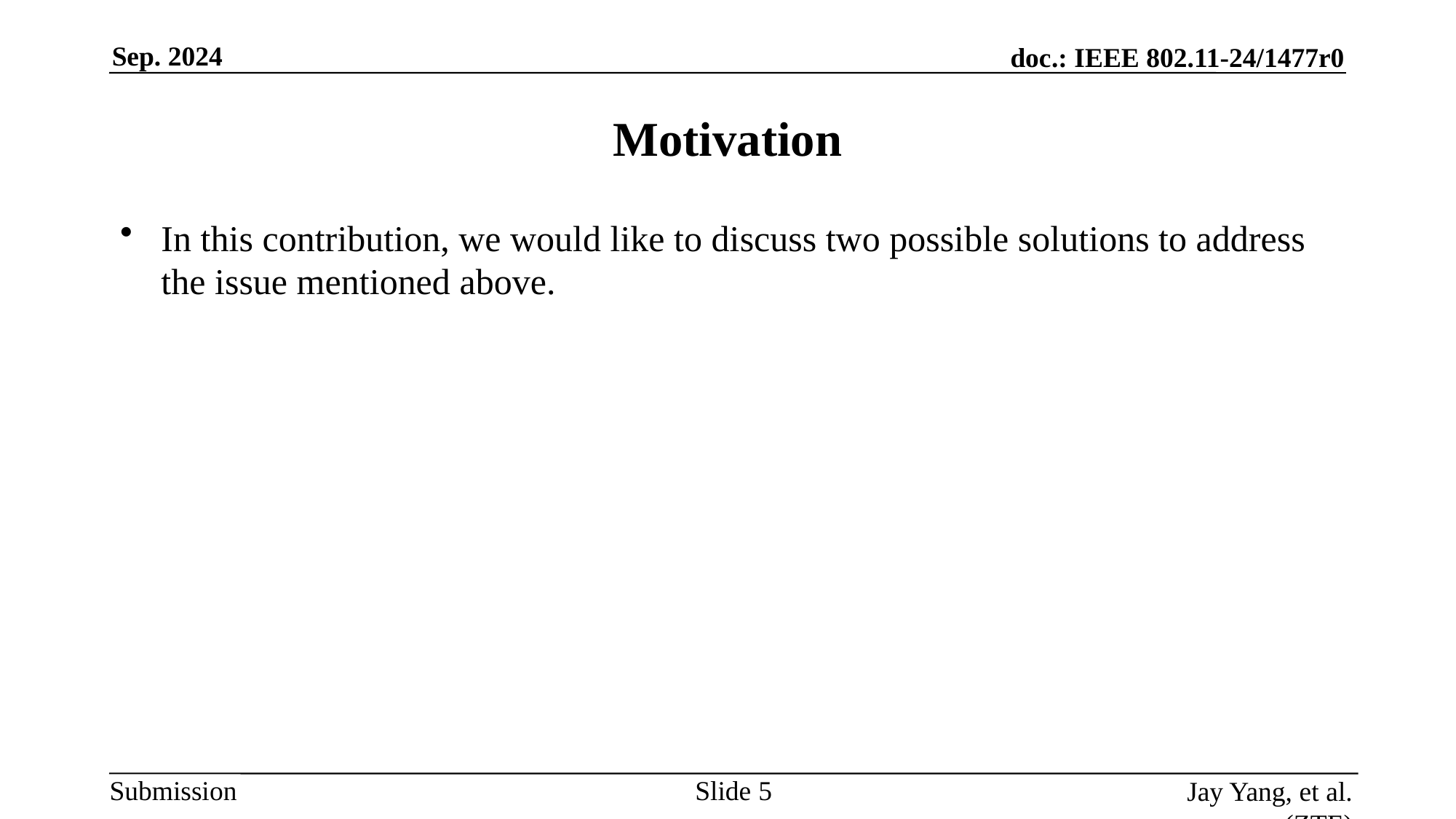

# Motivation
In this contribution, we would like to discuss two possible solutions to address the issue mentioned above.

Slide 5
Jay Yang, et al. (ZTE)